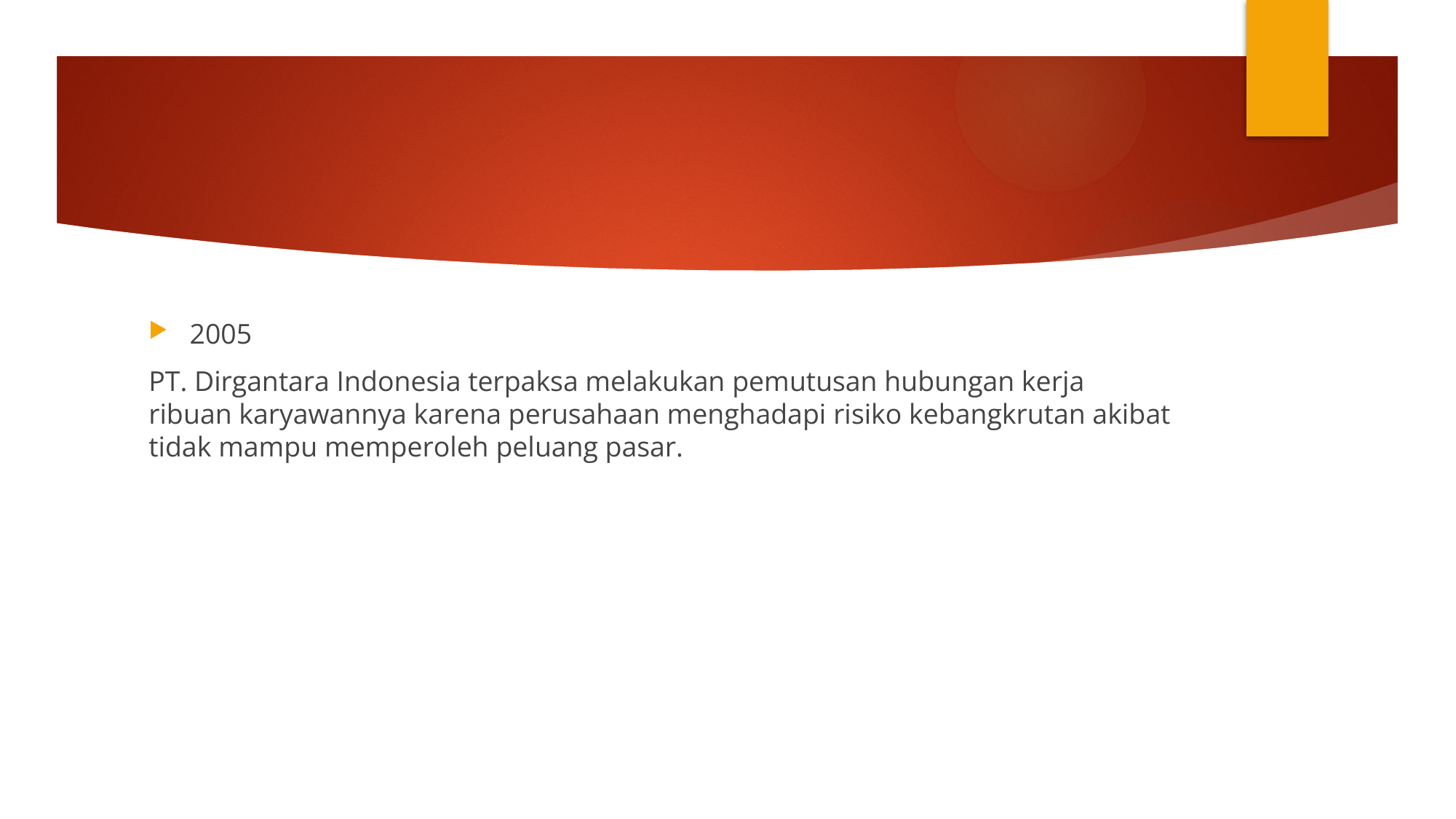

#
2005
PT. Dirgantara Indonesia terpaksa melakukan pemutusan hubungan kerja ribuan karyawannya karena perusahaan menghadapi risiko kebangkrutan akibat tidak mampu memperoleh peluang pasar.